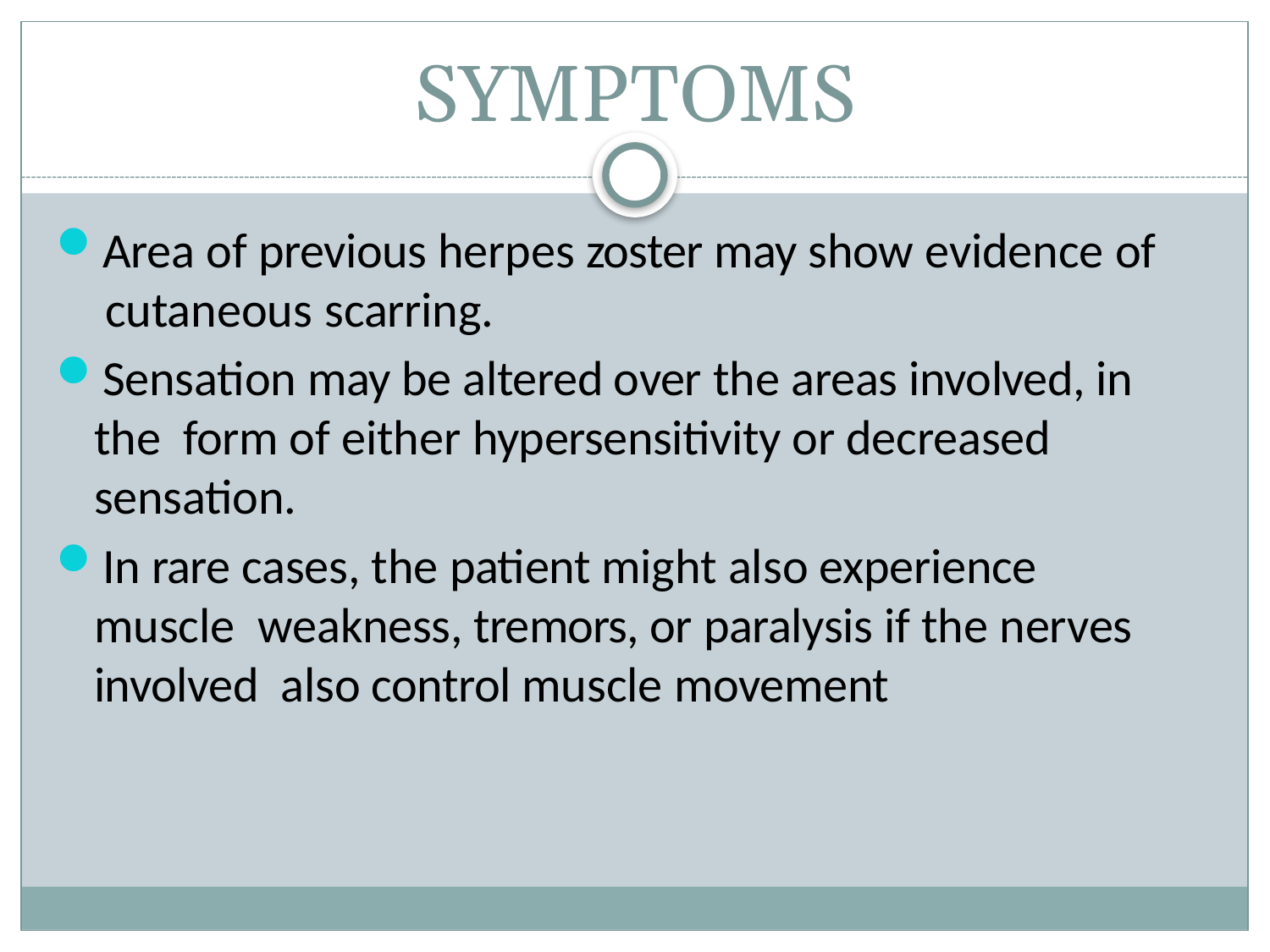

# SYMPTOMS
Area of previous herpes zoster may show evidence of  cutaneous scarring.
Sensation may be altered over the areas involved, in the  form of either hypersensitivity or decreased sensation.
In rare cases, the patient might also experience muscle  weakness, tremors, or paralysis if the nerves involved  also control muscle movement